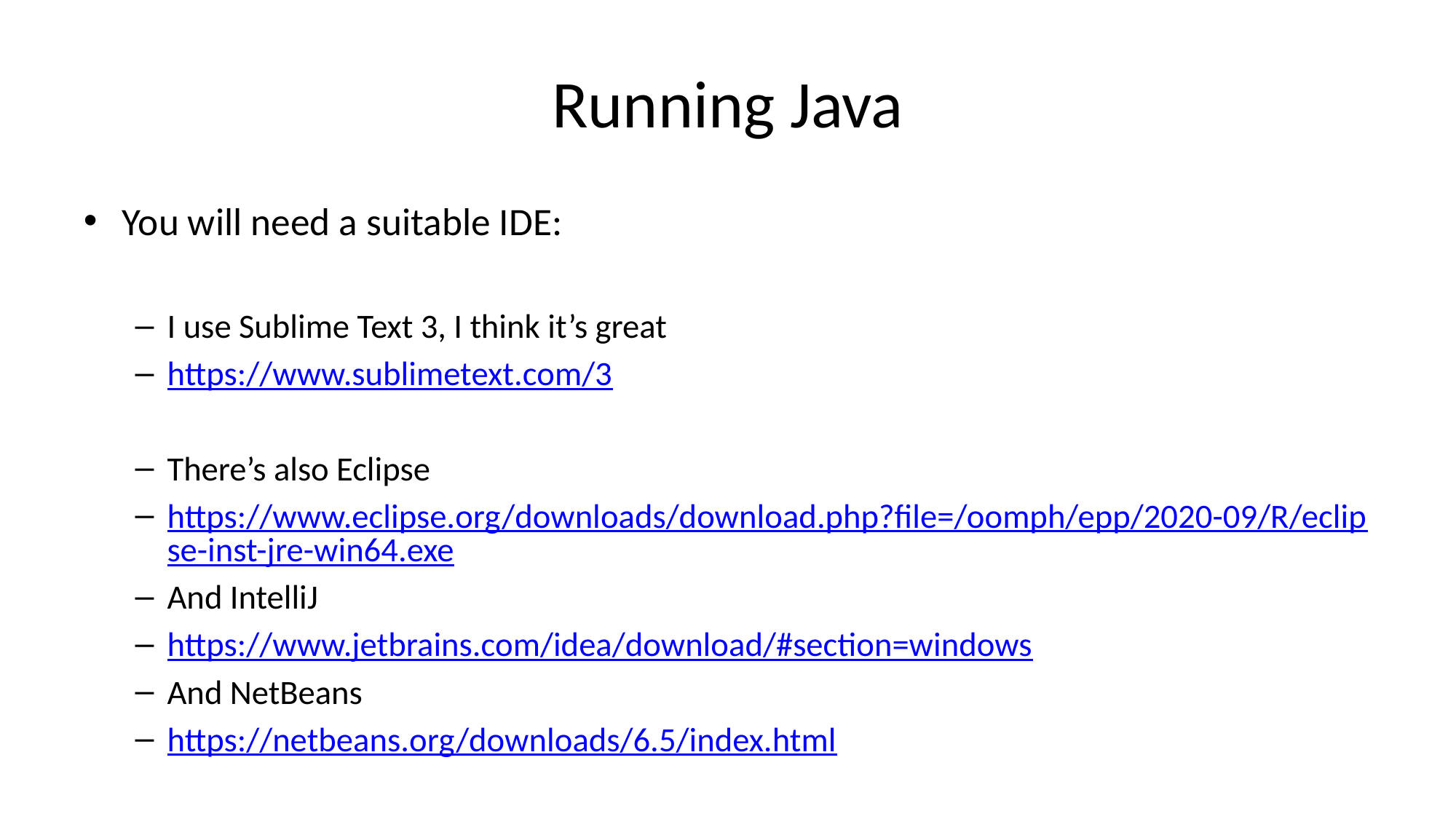

# Running Java
You will need a suitable IDE:

I use Sublime Text 3, I think it’s great
https://www.sublimetext.com/3

There’s also Eclipse
https://www.eclipse.org/downloads/download.php?file=/oomph/epp/2020-09/R/eclipse-inst-jre-win64.exe
And IntelliJ
https://www.jetbrains.com/idea/download/#section=windows
And NetBeans
https://netbeans.org/downloads/6.5/index.html